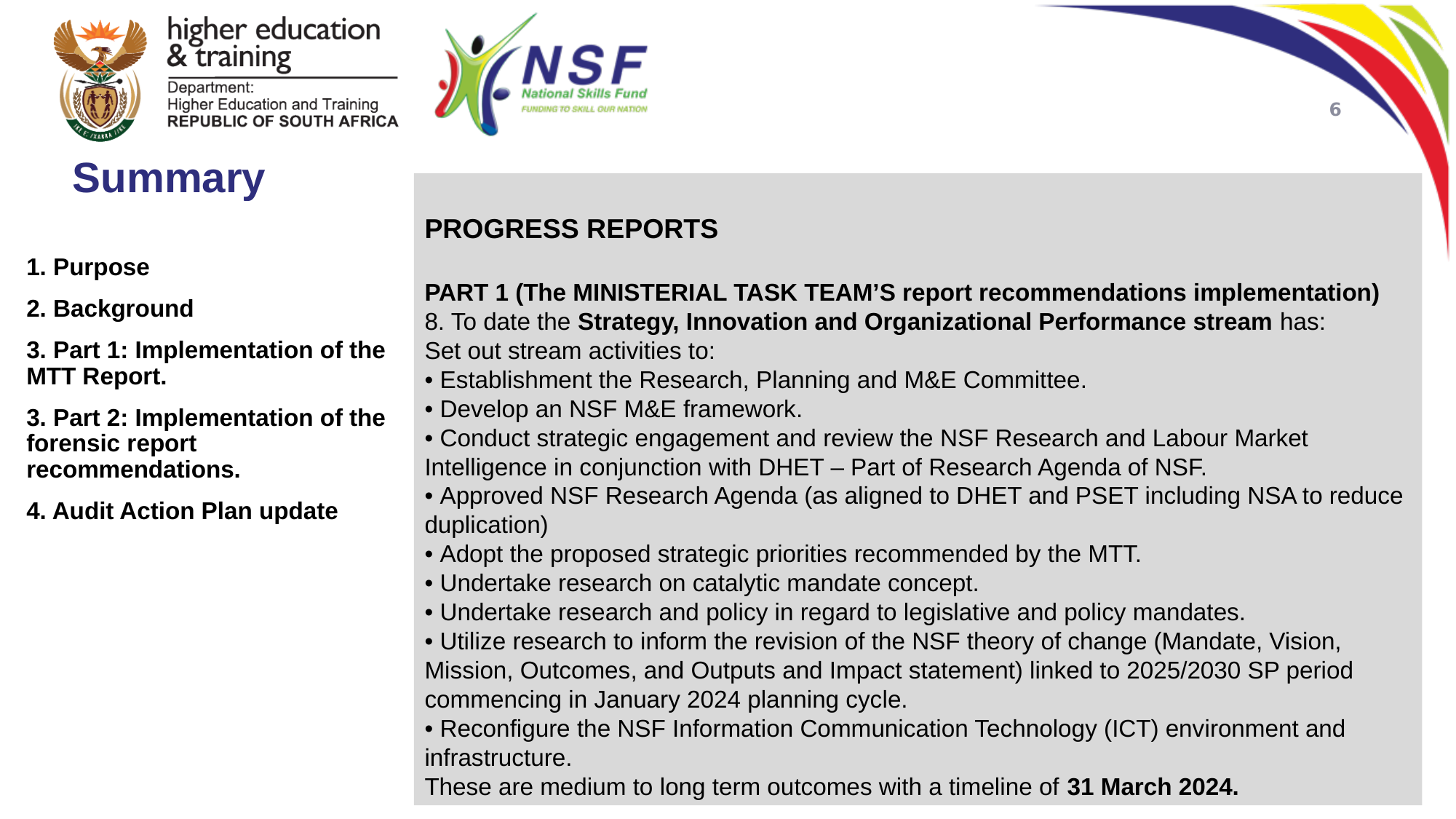

6
Summary

PROGRESS REPORTS

PART 1 (The MINISTERIAL TASK TEAM’S report recommendations implementation)
8. To date the Strategy, Innovation and Organizational Performance stream has:
Set out stream activities to:
• Establishment the Research, Planning and M&E Committee.
• Develop an NSF M&E framework.
• Conduct strategic engagement and review the NSF Research and Labour Market Intelligence in conjunction with DHET – Part of Research Agenda of NSF.
• Approved NSF Research Agenda (as aligned to DHET and PSET including NSA to reduce duplication)
• Adopt the proposed strategic priorities recommended by the MTT.
• Undertake research on catalytic mandate concept.
• Undertake research and policy in regard to legislative and policy mandates.
• Utilize research to inform the revision of the NSF theory of change (Mandate, Vision, Mission, Outcomes, and Outputs and Impact statement) linked to 2025/2030 SP period commencing in January 2024 planning cycle.
• Reconfigure the NSF Information Communication Technology (ICT) environment and infrastructure.
These are medium to long term outcomes with a timeline of 31 March 2024.

1. Purpose
2. Background
3. Part 1: Implementation of the MTT Report.
3. Part 2: Implementation of the forensic report recommendations.
4. Audit Action Plan update